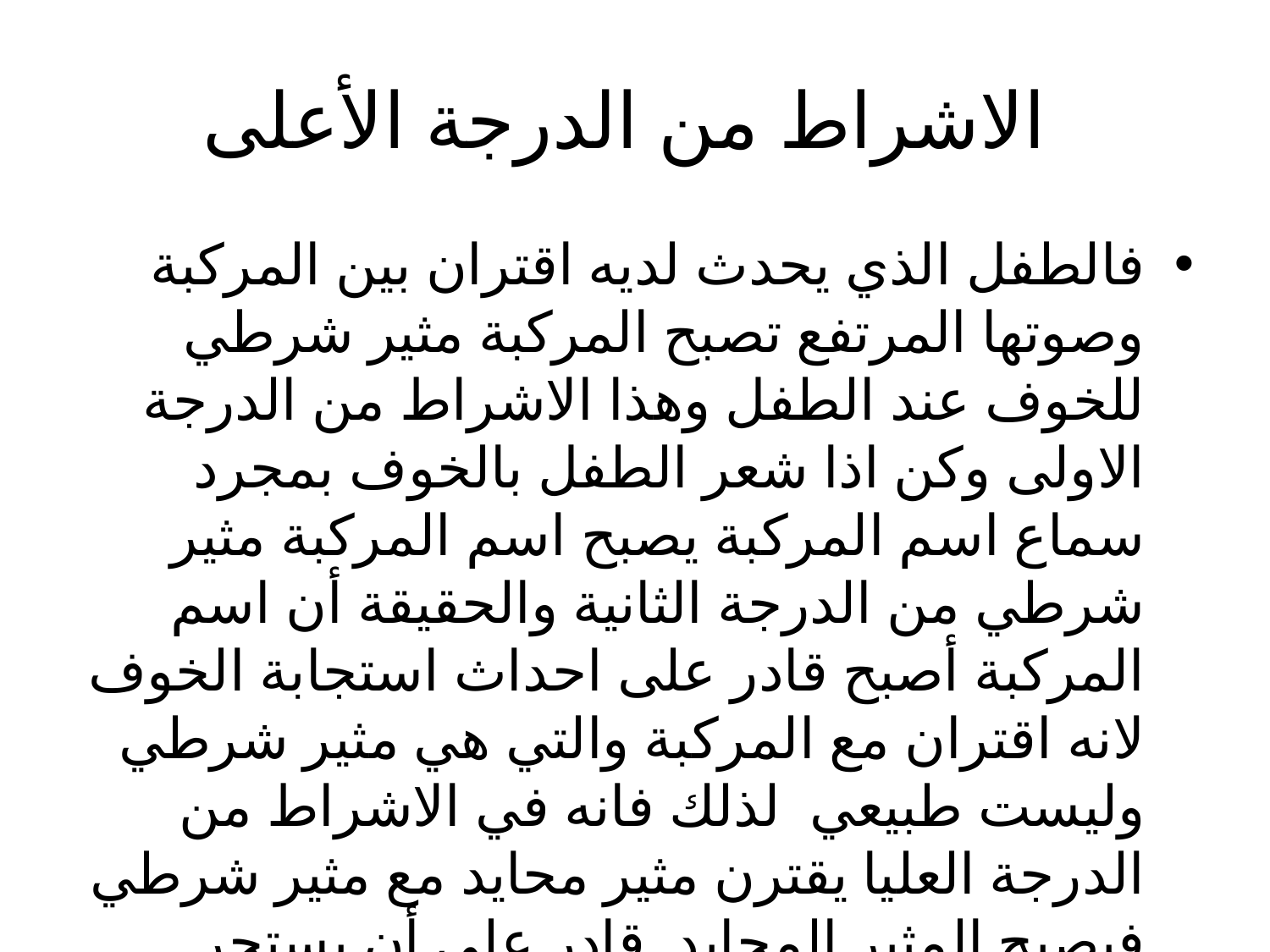

# الاشراط من الدرجة الأعلى
فالطفل الذي يحدث لديه اقتران بين المركبة وصوتها المرتفع تصبح المركبة مثير شرطي للخوف عند الطفل وهذا الاشراط من الدرجة الاولى وكن اذا شعر الطفل بالخوف بمجرد سماع اسم المركبة يصبح اسم المركبة مثير شرطي من الدرجة الثانية والحقيقة أن اسم المركبة أصبح قادر على احداث استجابة الخوف لانه اقتران مع المركبة والتي هي مثير شرطي وليست طبيعي  لذلك فانه في الاشراط من الدرجة العليا يقترن مثير محايد مع مثير شرطي فيصبح المثير المحايد  قادر على أن يستجر الاستجابة.